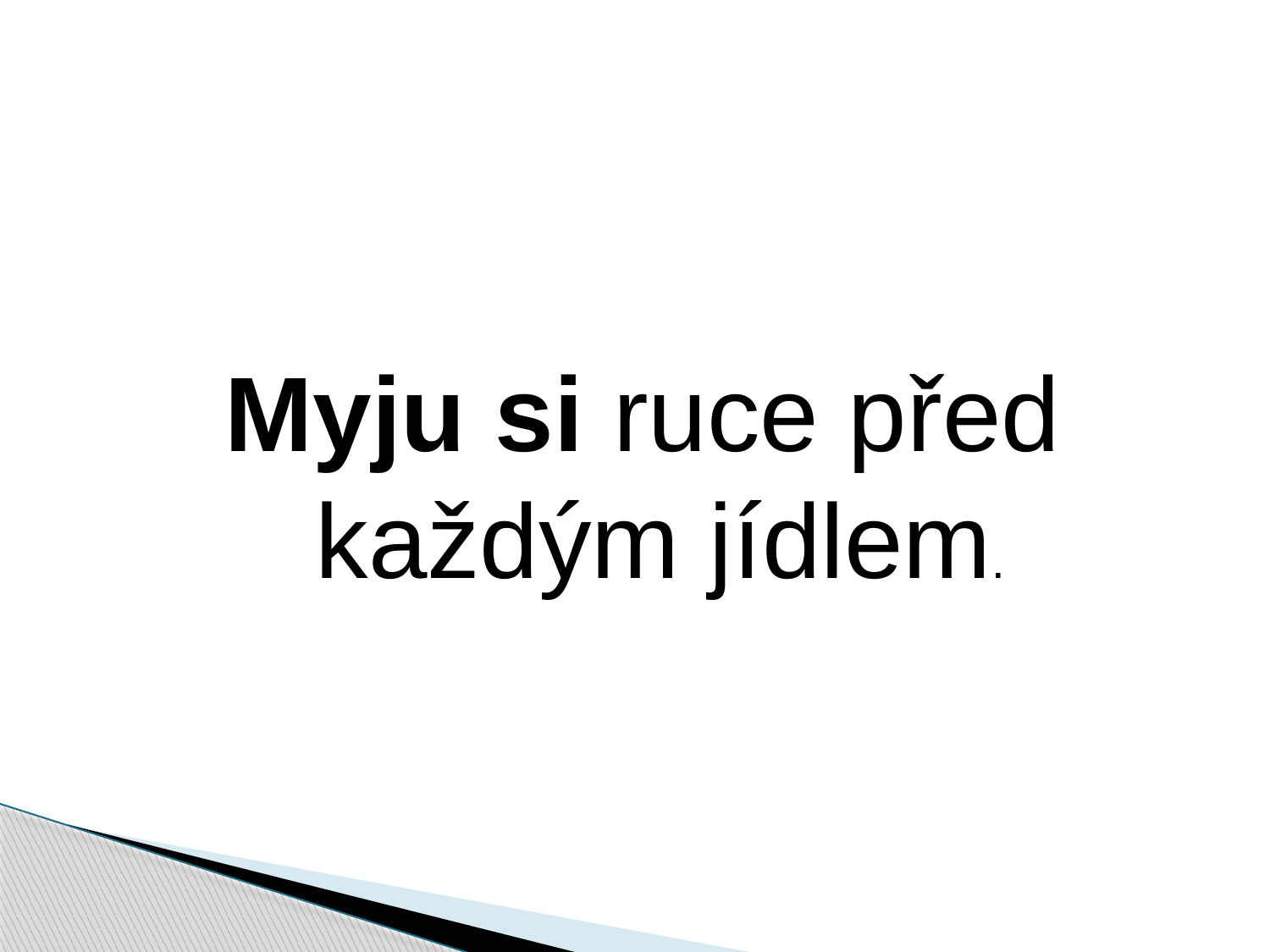

#

Myju si ruce před každým jídlem.